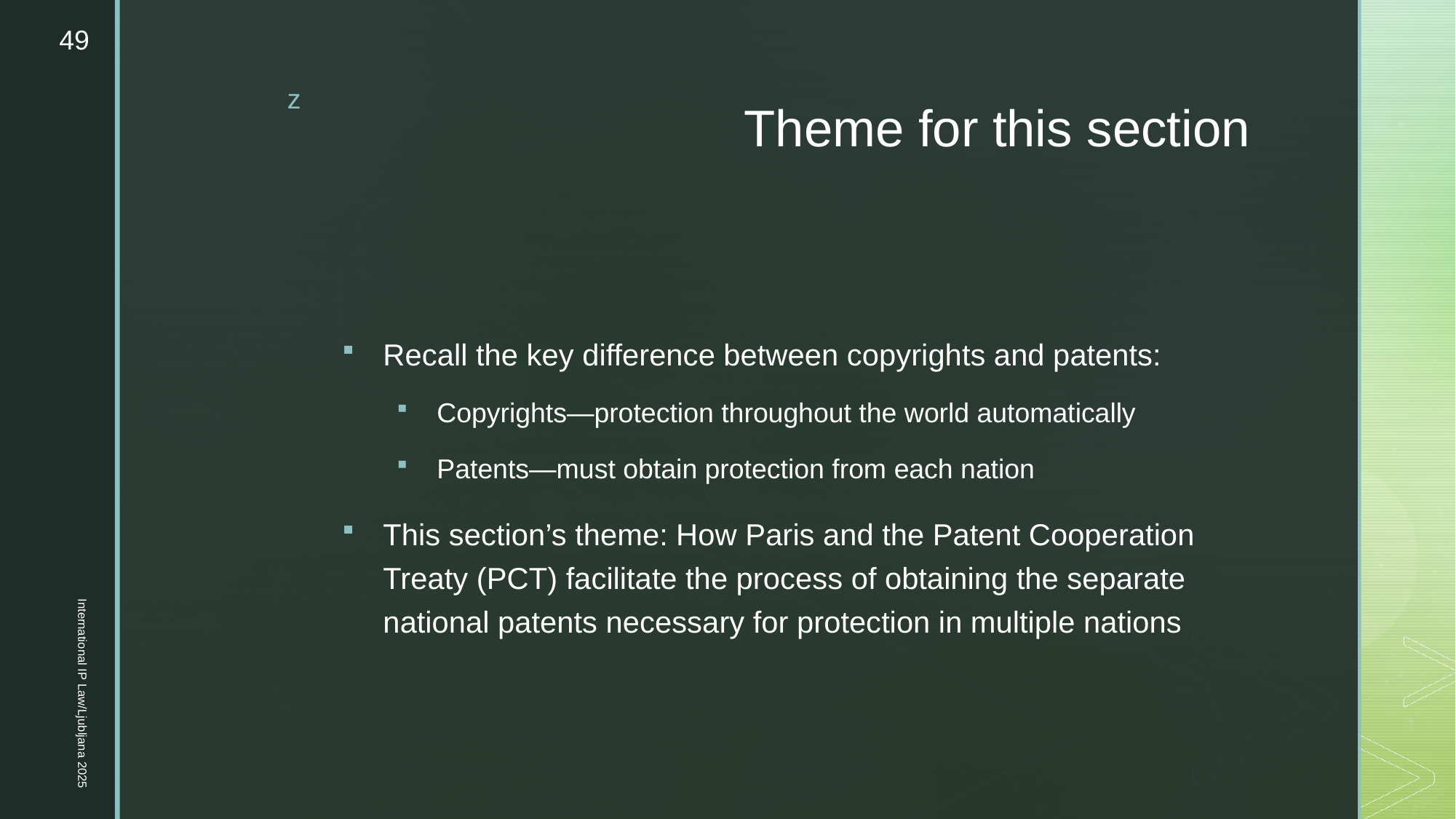

49
# Theme for this section
Recall the key difference between copyrights and patents:
Copyrights—protection throughout the world automatically
Patents—must obtain protection from each nation
This section’s theme: How Paris and the Patent Cooperation Treaty (PCT) facilitate the process of obtaining the separate national patents necessary for protection in multiple nations
International IP Law/Ljubljana 2025